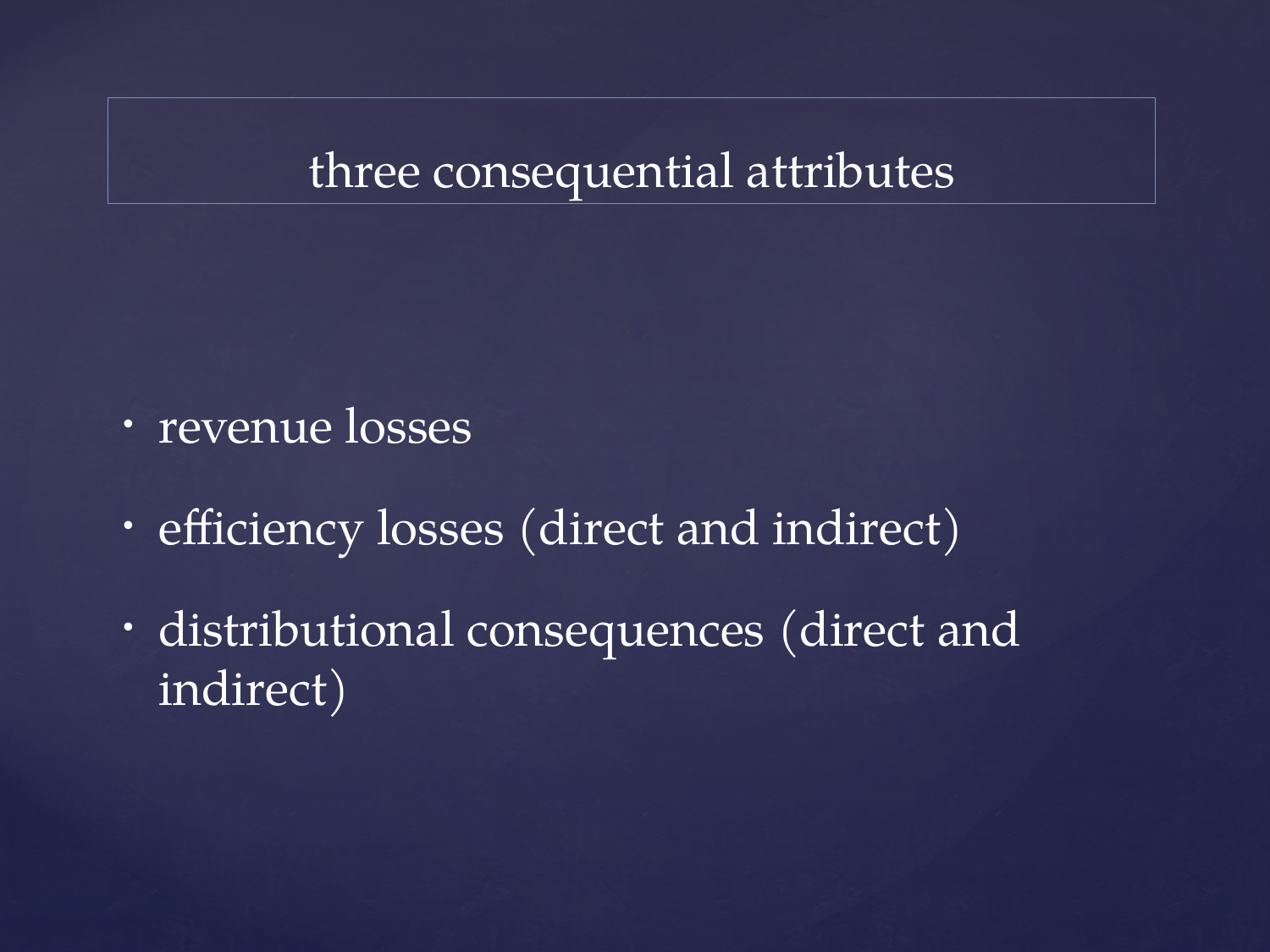

# three consequential attributes
revenue losses
efficiency losses (direct and indirect)
distributional consequences (direct and indirect)